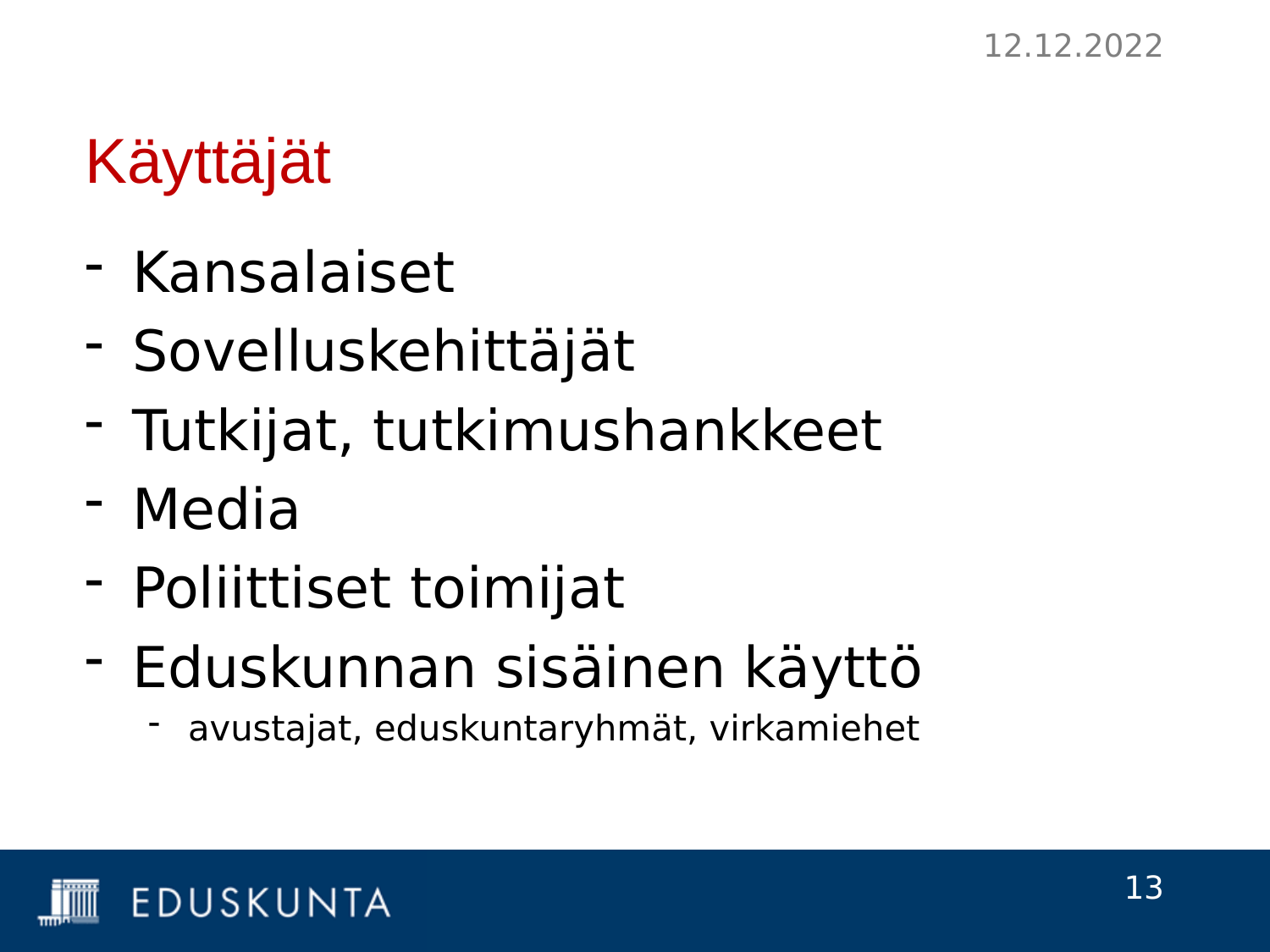

12.12.2022
# Käyttäjät
Kansalaiset
Sovelluskehittäjät
Tutkijat, tutkimushankkeet
Media
Poliittiset toimijat
Eduskunnan sisäinen käyttö
avustajat, eduskuntaryhmät, virkamiehet

13